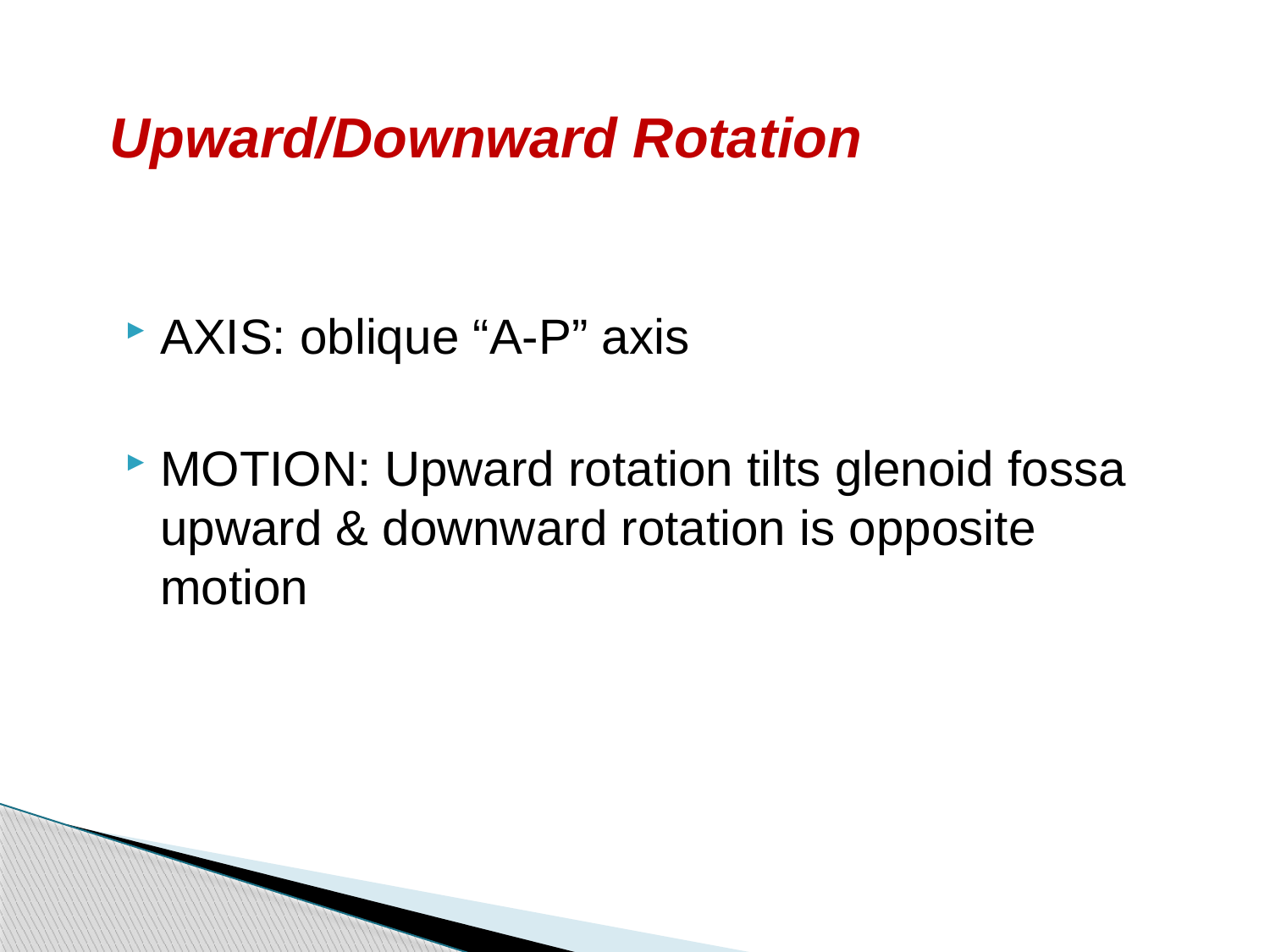

Upward/Downward Rotation

AXIS: oblique “A-P” axis

MOTION: Upward rotation tilts glenoid fossa upward & downward rotation is opposite motion